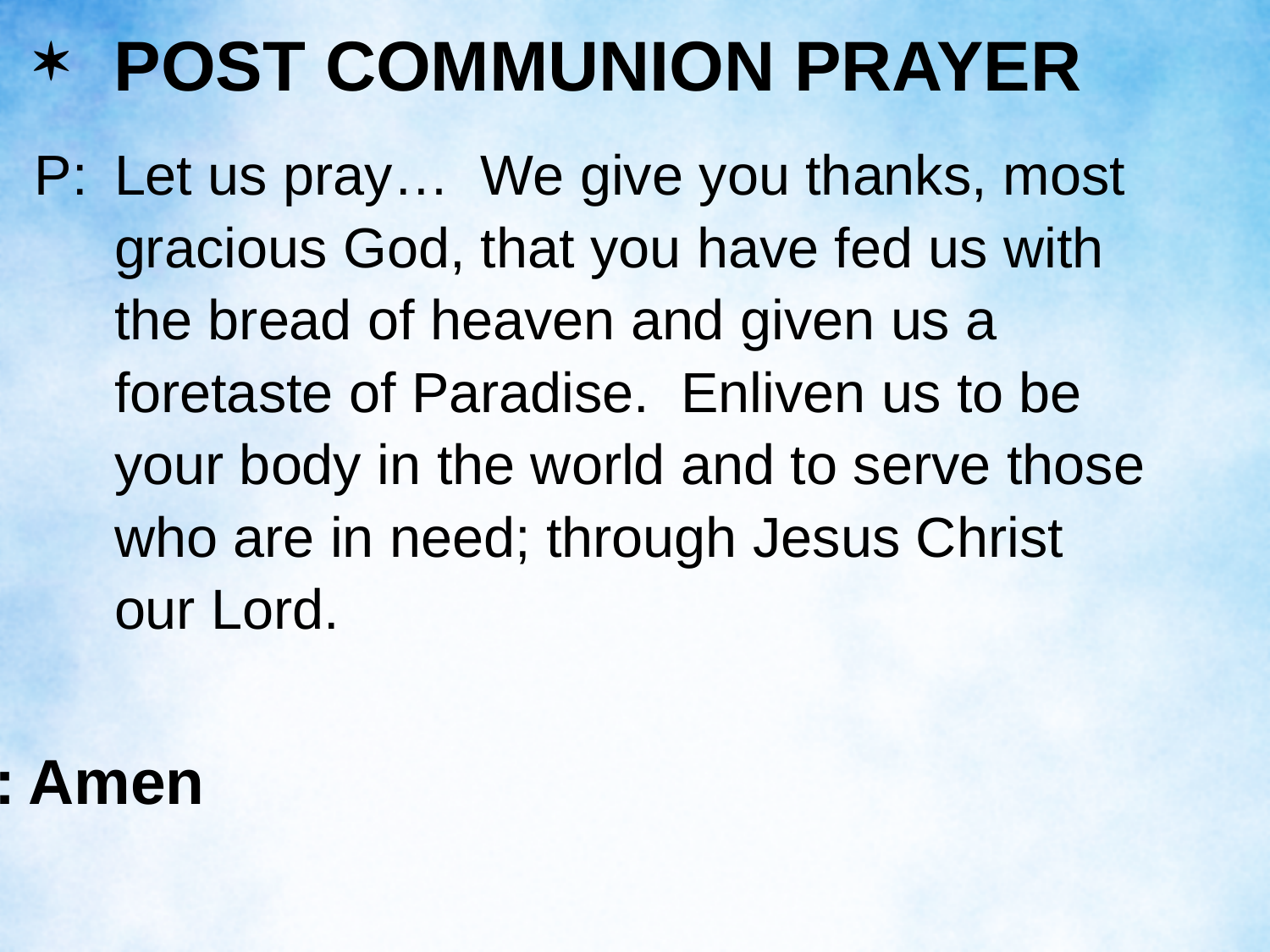

POST COMMUNION PRAYER
P:	Let us pray…  We give you thanks, most gracious God, that you have fed us with the bread of heaven and given us a foretaste of Paradise.  Enliven us to be your body in the world and to serve those who are in need; through Jesus Christ our Lord.
C:	Amen